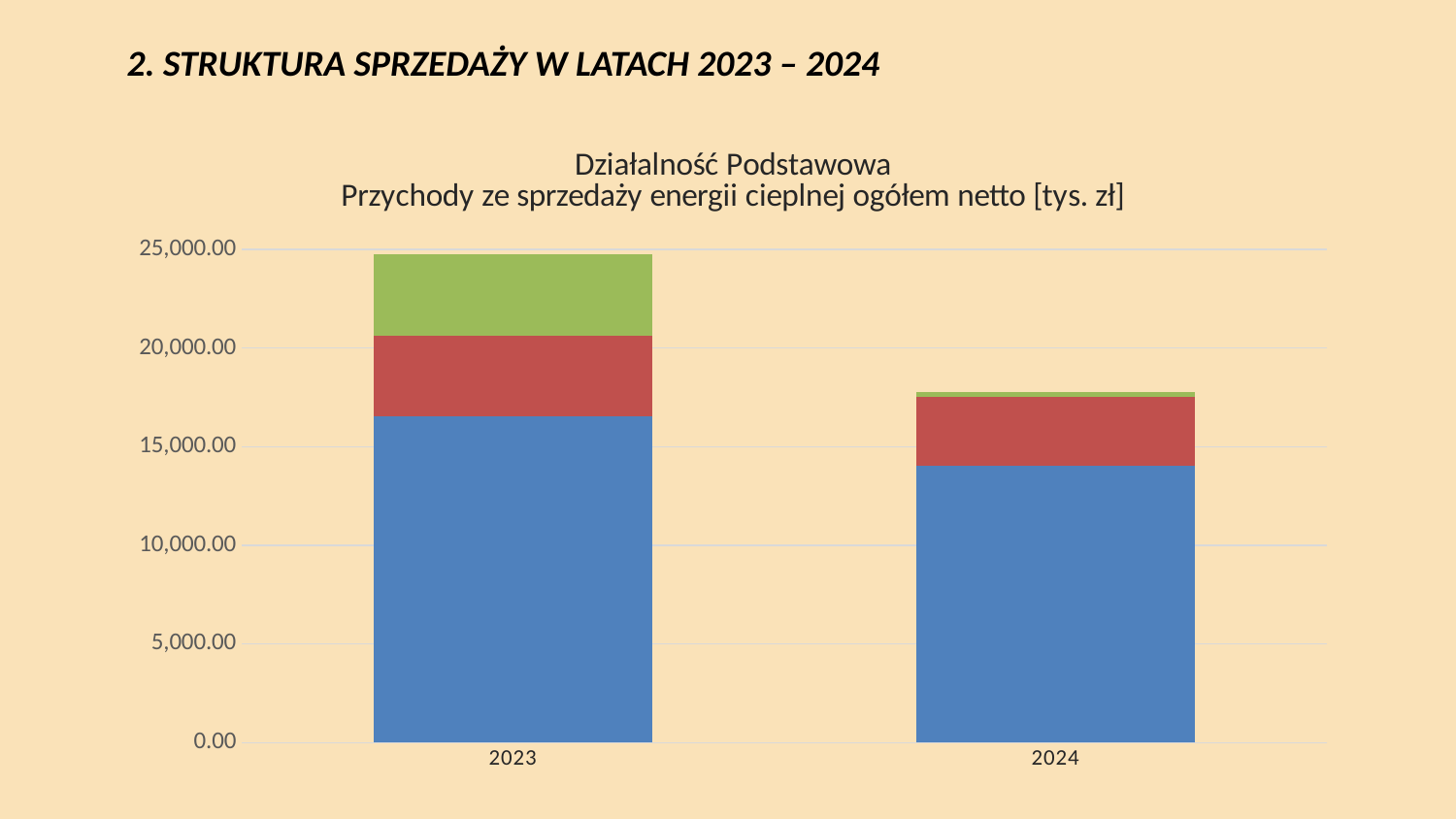

# 2. Struktura sprzedaży w latach 2023 – 2024

### Chart: Działalność Podstawowa
Przychody ze sprzedaży energii cieplnej ogółem netto [tys. zł]

| Category | Wytwarzanie | Przesył | Rekompensata |
|---|---|---|---|
| 2023 | 16537.47 | 4087.21 | 4128.71 |
| 2024 | 14054.72 | 3461.16 | 235.1 |